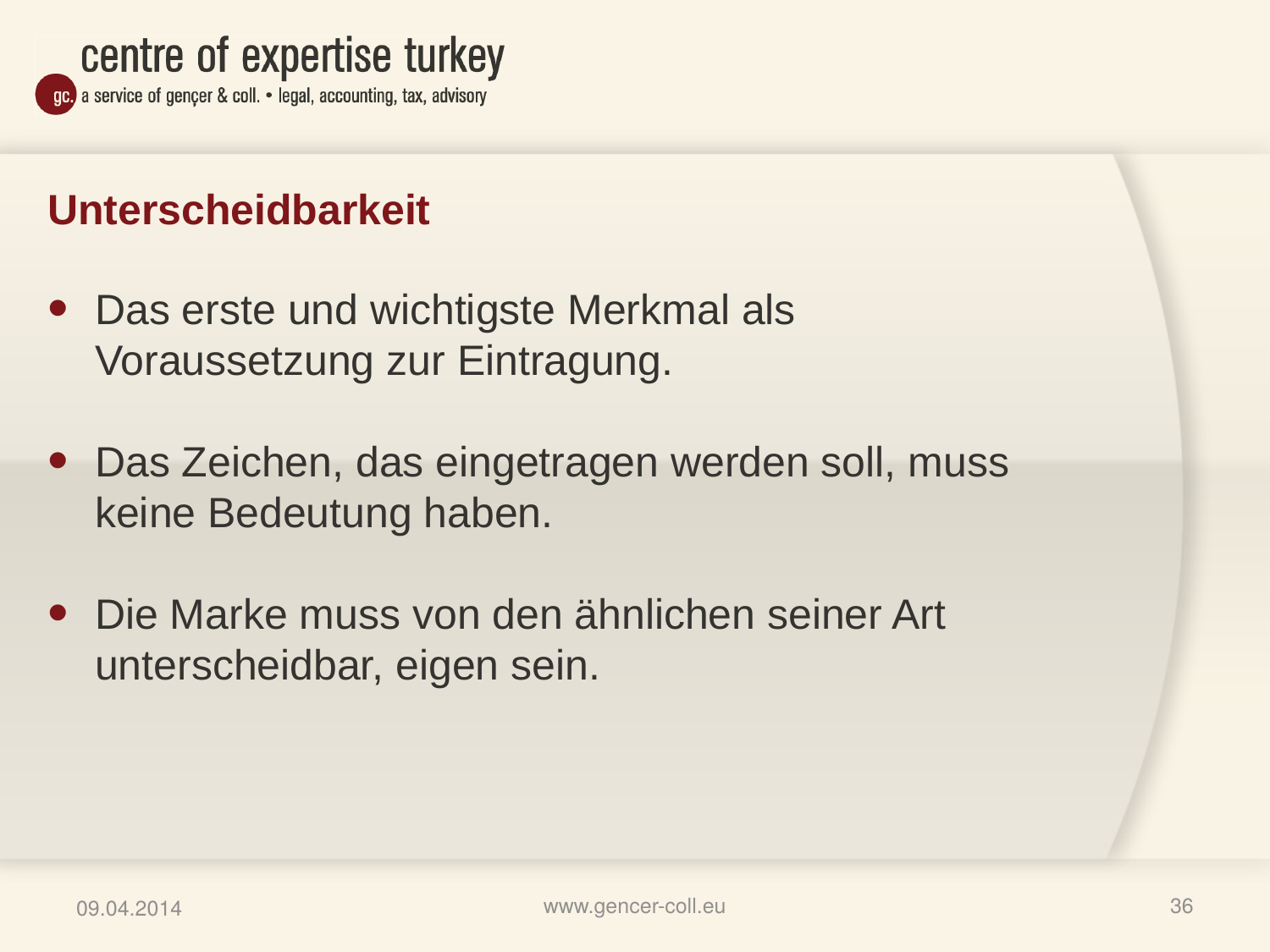

# Unterscheidbarkeit
Das erste und wichtigste Merkmal als Voraussetzung zur Eintragung.

Das Zeichen, das eingetragen werden soll, muss keine Bedeutung haben.

Die Marke muss von den ähnlichen seiner Art unterscheidbar, eigen sein.

09.04.2014
www.gencer-coll.eu
36